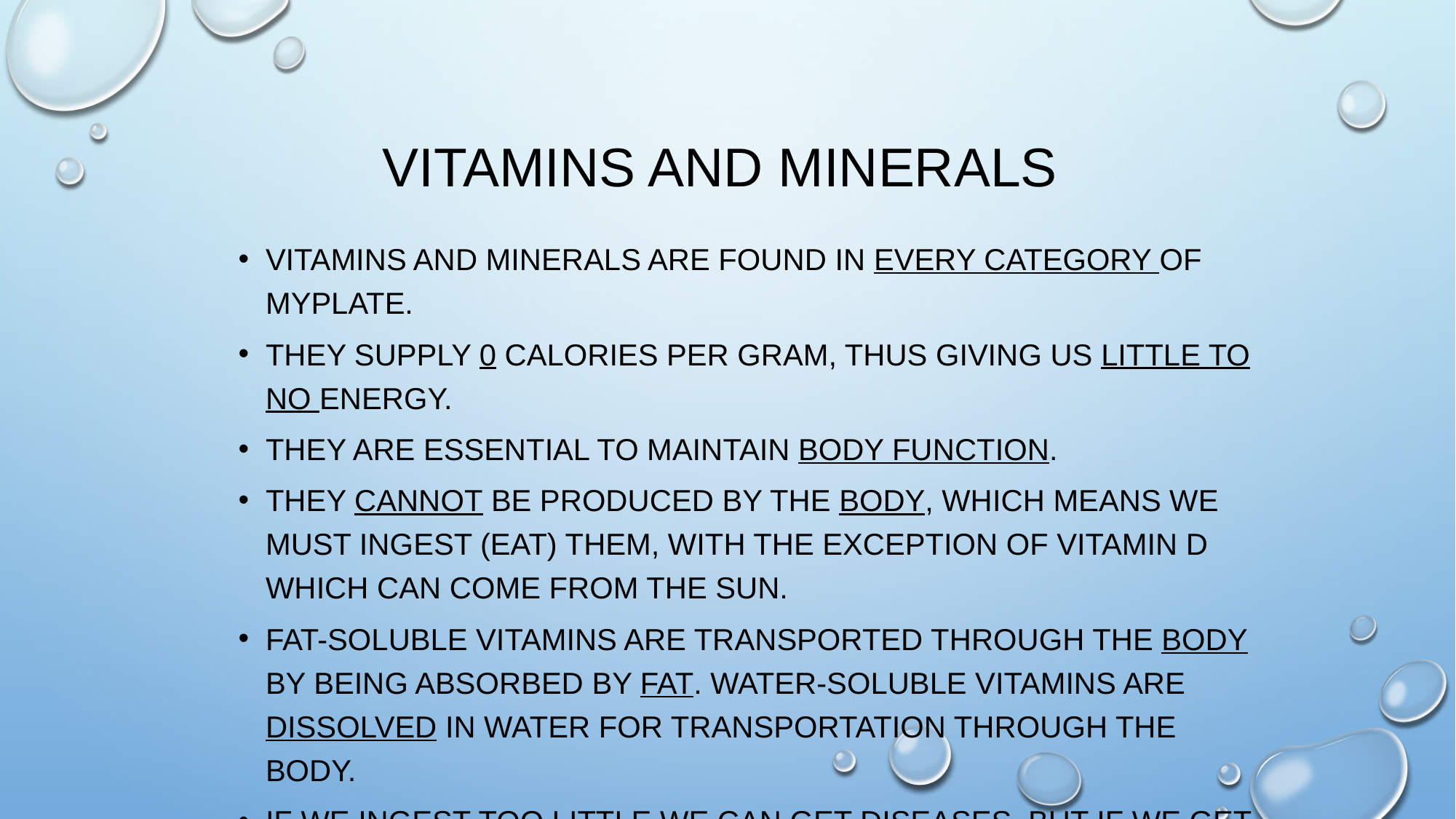

# VITAMINS AND MINERALS
Vitamins and minerals are found in EVERY CATEGORY of MyPlate.
They supply 0 calories per gram, thus giving us little to no energy.
They are essential to maintain body function.
They CANNOT be produced by the body, which means we must ingest (eat) them, with the exception of VITAMIN D which can come from the SUN.
Fat-soluble vitamins are transported through the body by being absorbed by fat. Water-soluble vitamins are dissolved in water for transportation through the body.
If we ingest too little we can get diseases, but if we get too much we can damage our body, called toxicity.